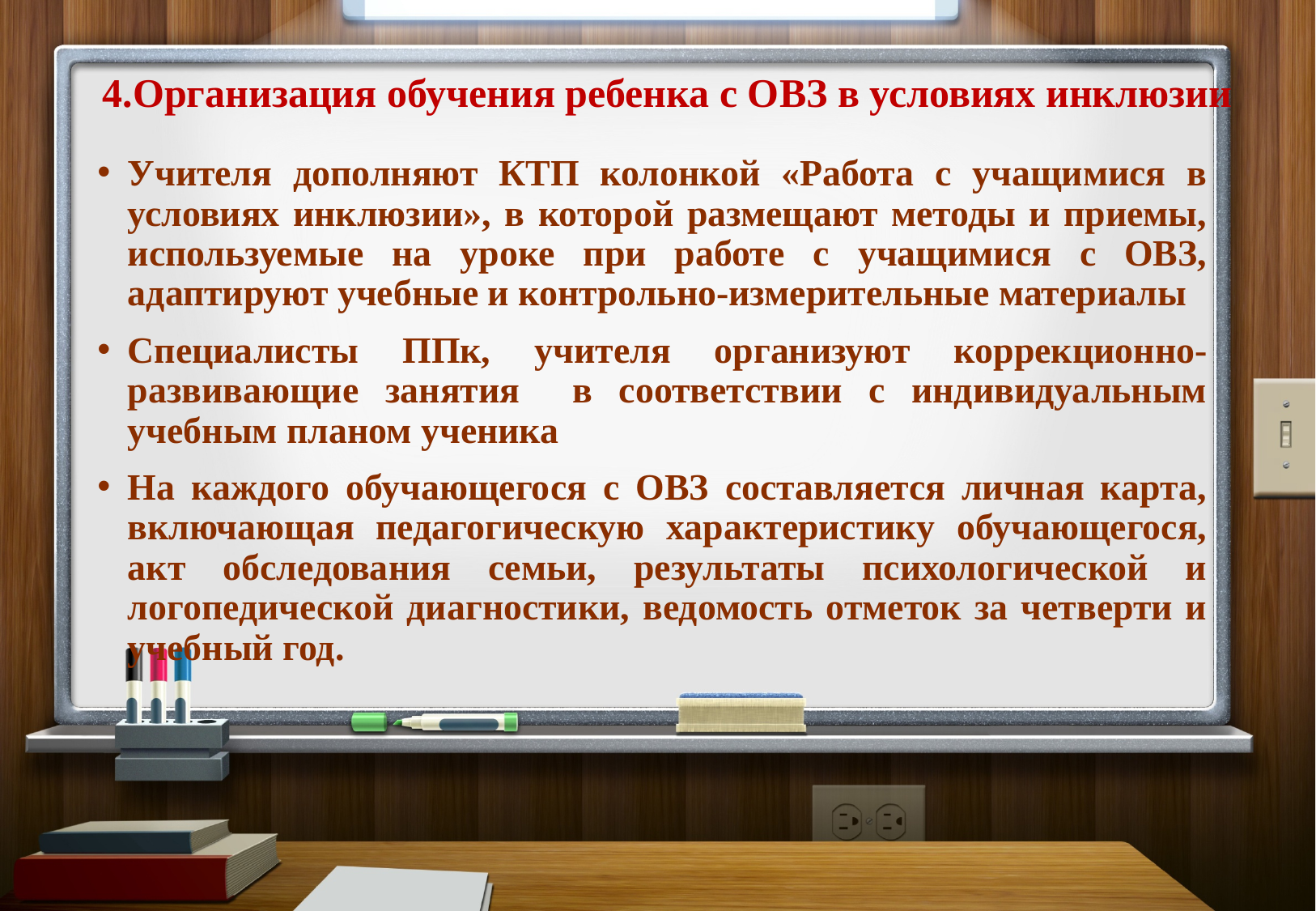

# 4.Организация обучения ребенка с ОВЗ в условиях инклюзии
Учителя дополняют КТП колонкой «Работа с учащимися в условиях инклюзии», в которой размещают методы и приемы, используемые на уроке при работе с учащимися с ОВЗ, адаптируют учебные и контрольно-измерительные материалы
Специалисты ППк, учителя организуют коррекционно-развивающие занятия  в соответствии с индивидуальным учебным планом ученика
На каждого обучающегося с ОВЗ составляется личная карта, включающая педагогическую характеристику обучающегося, акт обследования семьи, результаты психологической и логопедической диагностики, ведомость отметок за четверти и учебный год.